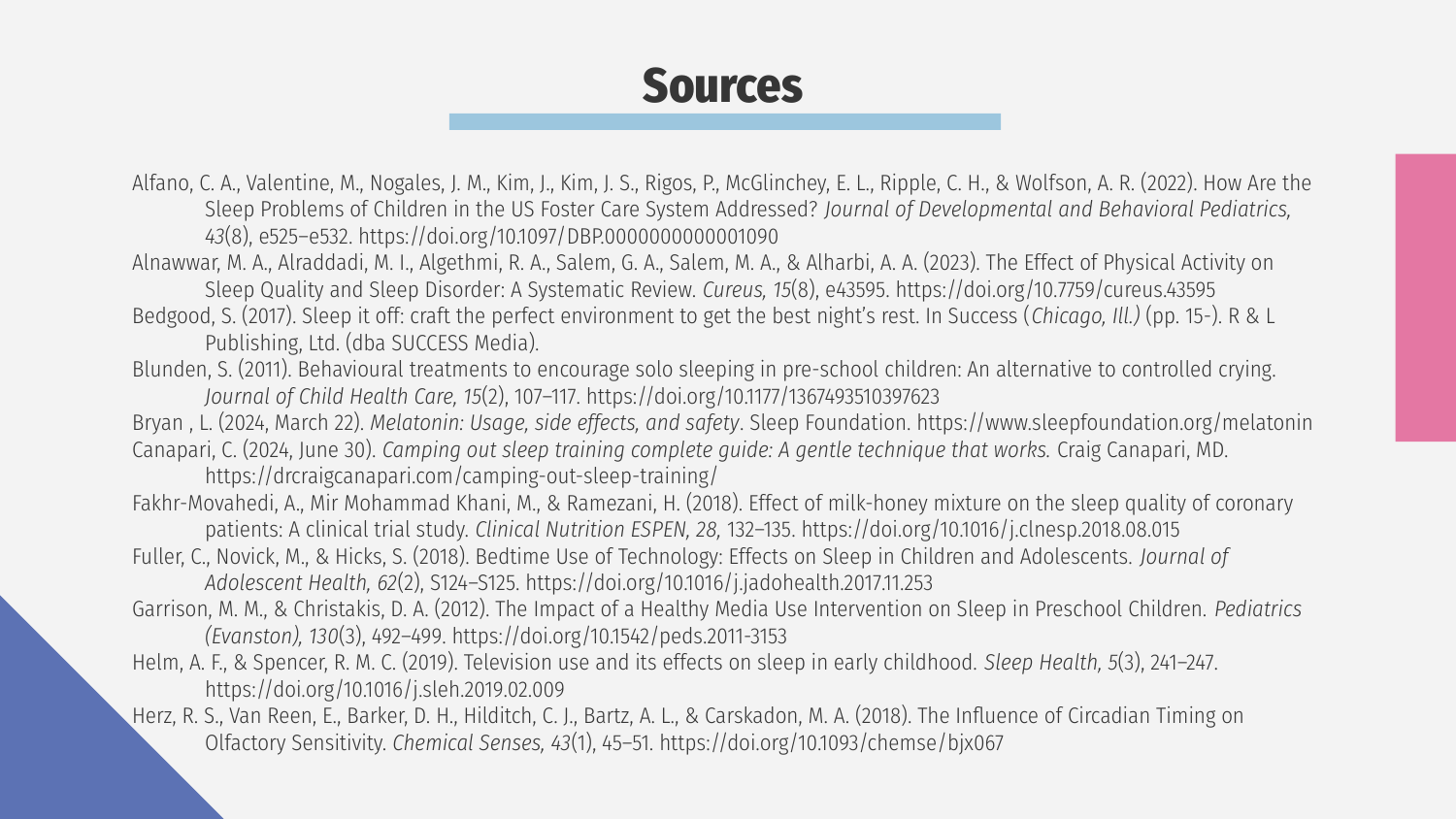

# Sources

Alfano, C. A., Valentine, M., Nogales, J. M., Kim, J., Kim, J. S., Rigos, P., McGlinchey, E. L., Ripple, C. H., & Wolfson, A. R. (2022). How Are the
Sleep Problems of Children in the US Foster Care System Addressed? Journal of Developmental and Behavioral Pediatrics, 43(8), e525–e532. https://doi.org/10.1097/DBP.0000000000001090
Alnawwar, M. A., Alraddadi, M. I., Algethmi, R. A., Salem, G. A., Salem, M. A., & Alharbi, A. A. (2023). The Effect of Physical Activity on
Sleep Quality and Sleep Disorder: A Systematic Review. Cureus, 15(8), e43595. https://doi.org/10.7759/cureus.43595
Bedgood, S. (2017). Sleep it off: craft the perfect environment to get the best night’s rest. In Success (Chicago, Ill.) (pp. 15-). R & L
Publishing, Ltd. (dba SUCCESS Media).
Blunden, S. (2011). Behavioural treatments to encourage solo sleeping in pre-school children: An alternative to controlled crying.
Journal of Child Health Care, 15(2), 107–117. https://doi.org/10.1177/1367493510397623
Bryan , L. (2024, March 22). Melatonin: Usage, side effects, and safety. Sleep Foundation. https://www.sleepfoundation.org/melatonin
Canapari, C. (2024, June 30). Camping out sleep training complete guide: A gentle technique that works. Craig Canapari, MD.
https://drcraigcanapari.com/camping-out-sleep-training/
Fakhr-Movahedi, A., Mir Mohammad Khani, M., & Ramezani, H. (2018). Effect of milk-honey mixture on the sleep quality of coronary
patients: A clinical trial study. Clinical Nutrition ESPEN, 28, 132–135. https://doi.org/10.1016/j.clnesp.2018.08.015
Fuller, C., Novick, M., & Hicks, S. (2018). Bedtime Use of Technology: Effects on Sleep in Children and Adolescents. Journal of
Adolescent Health, 62(2), S124–S125. https://doi.org/10.1016/j.jadohealth.2017.11.253
Garrison, M. M., & Christakis, D. A. (2012). The Impact of a Healthy Media Use Intervention on Sleep in Preschool Children. Pediatrics
(Evanston), 130(3), 492–499. https://doi.org/10.1542/peds.2011-3153
Helm, A. F., & Spencer, R. M. C. (2019). Television use and its effects on sleep in early childhood. Sleep Health, 5(3), 241–247.
https://doi.org/10.1016/j.sleh.2019.02.009
Herz, R. S., Van Reen, E., Barker, D. H., Hilditch, C. J., Bartz, A. L., & Carskadon, M. A. (2018). The Influence of Circadian Timing on
Olfactory Sensitivity. Chemical Senses, 43(1), 45–51. https://doi.org/10.1093/chemse/bjx067